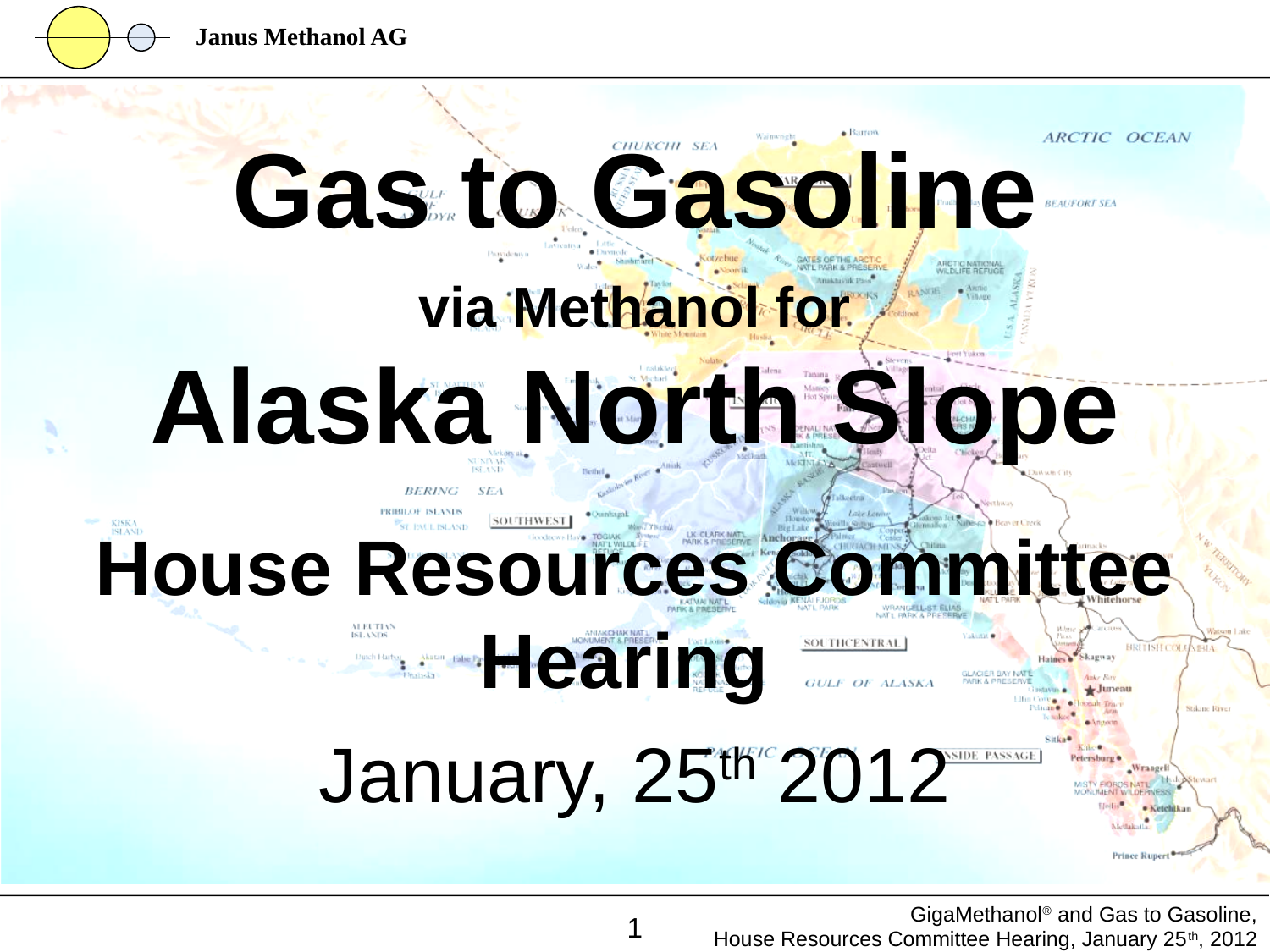

Gas to Gasoline
via Methanol for
Alaska North Slope
House Resources Committee Hearing
January, 25th 2012
1